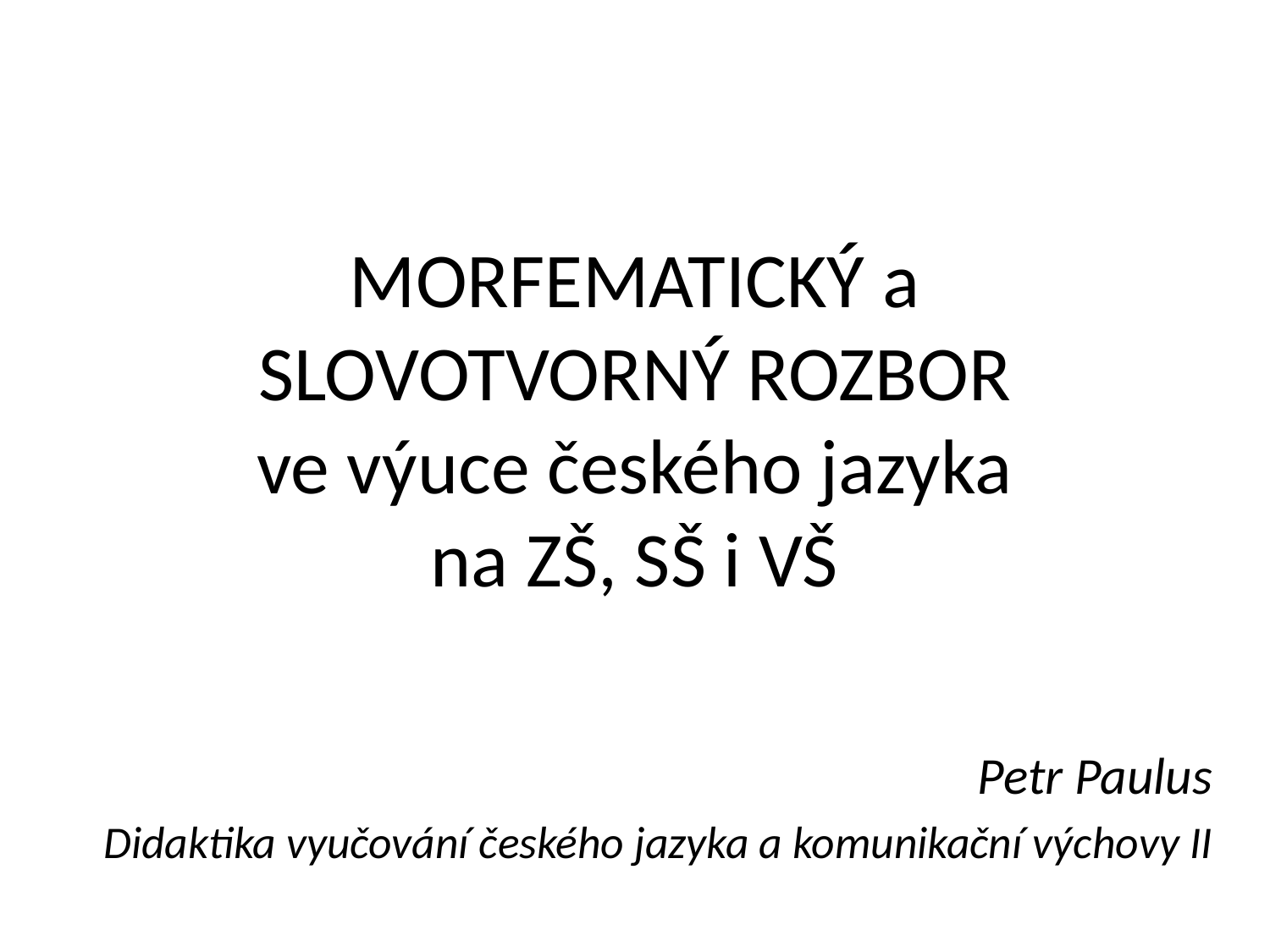

# MORFEMATICKÝ a SLOVOTVORNÝ ROZBOR ve výuce českého jazyka na ZŠ, SŠ i VŠ
Petr Paulus
Didaktika vyučování českého jazyka a komunikační výchovy II